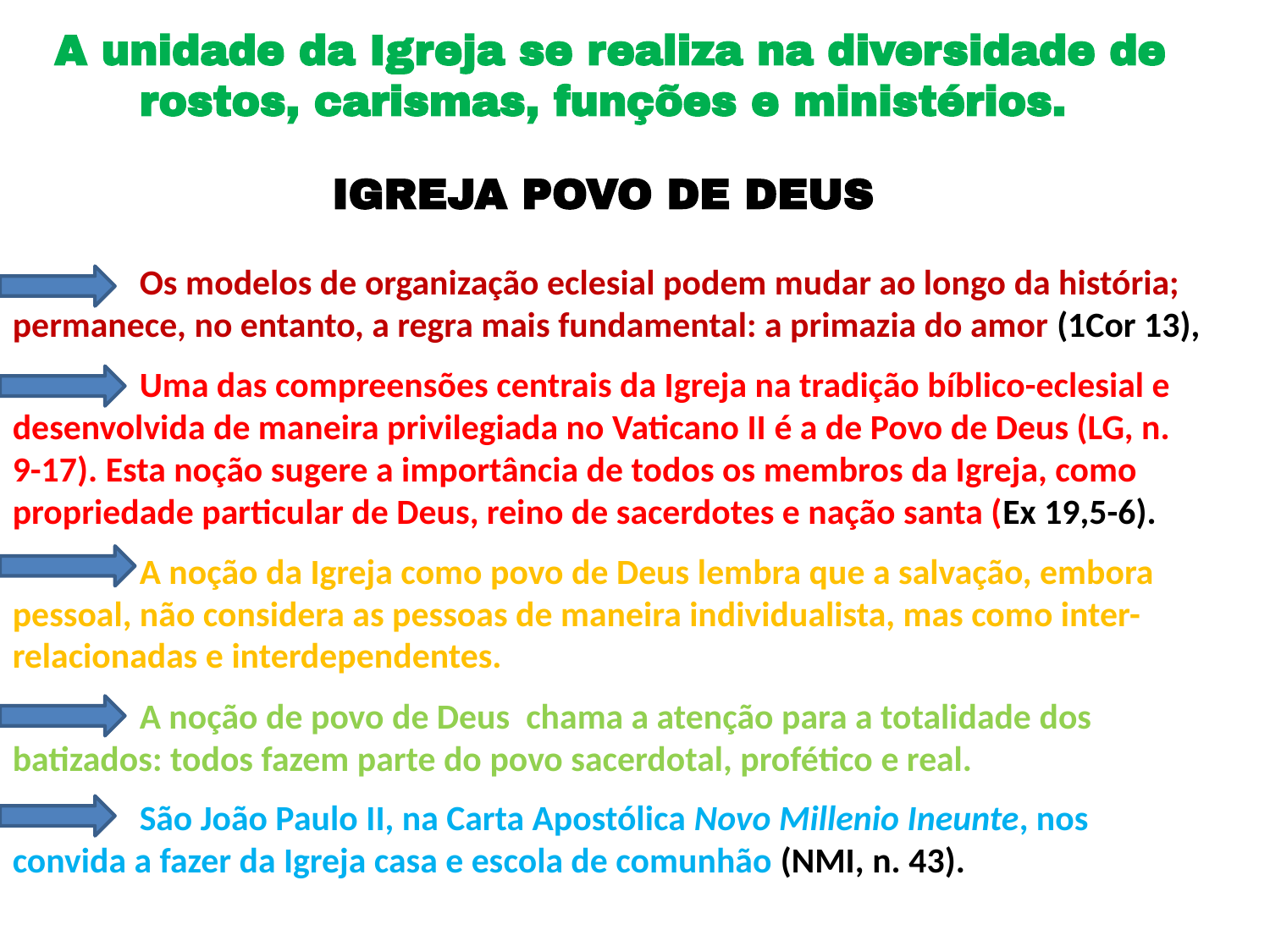

A unidade da Igreja se realiza na diversidade de rostos, carismas, funções e ministérios.

IGREJA POVO DE DEUS

	Os modelos de organização eclesial podem mudar ao longo da história; permanece, no entanto, a regra mais fundamental: a primazia do amor (1Cor 13),
	Uma das compreensões centrais da Igreja na tradição bíblico-eclesial e desenvolvida de maneira privilegiada no Vaticano II é a de Povo de Deus (LG, n. 9-17). Esta noção sugere a importância de todos os membros da Igreja, como propriedade particular de Deus, reino de sacerdotes e nação santa (Ex 19,5-6).
	A noção da Igreja como povo de Deus lembra que a salvação, embora pessoal, não considera as pessoas de maneira individualista, mas como inter-relacionadas e interdependentes.
	A noção de povo de Deus  chama a atenção para a totalidade dos batizados: todos fazem parte do povo sacerdotal, profético e real.
	São João Paulo II, na Carta Apostólica Novo Millenio Ineunte, nos convida a fazer da Igreja casa e escola de comunhão (NMI, n. 43).